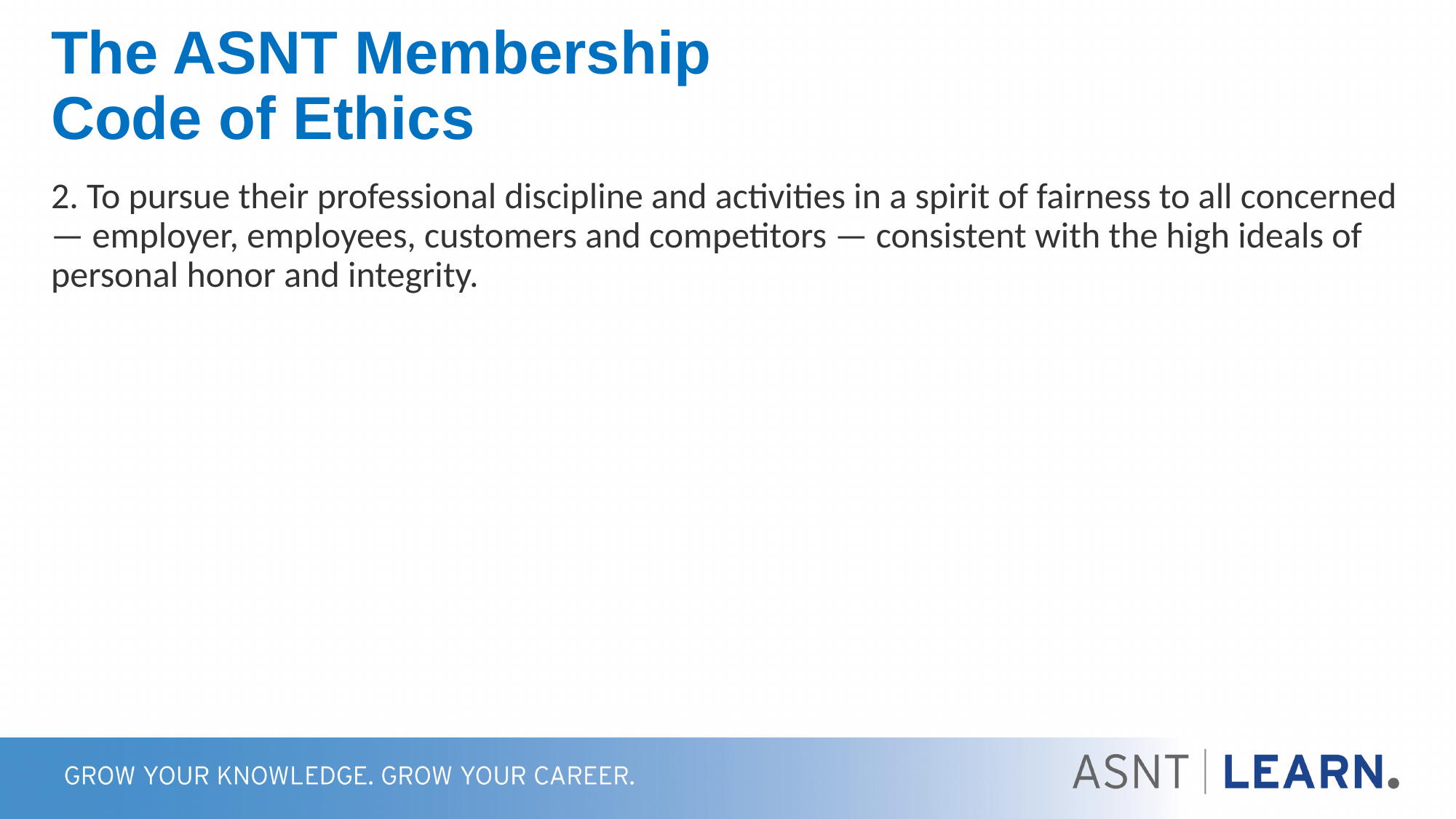

# The ASNT Membership Code of Ethics
2. To pursue their professional discipline and activities in a spirit of fairness to all concerned — employer, employees, customers and competitors — consistent with the high ideals of personal honor and integrity.